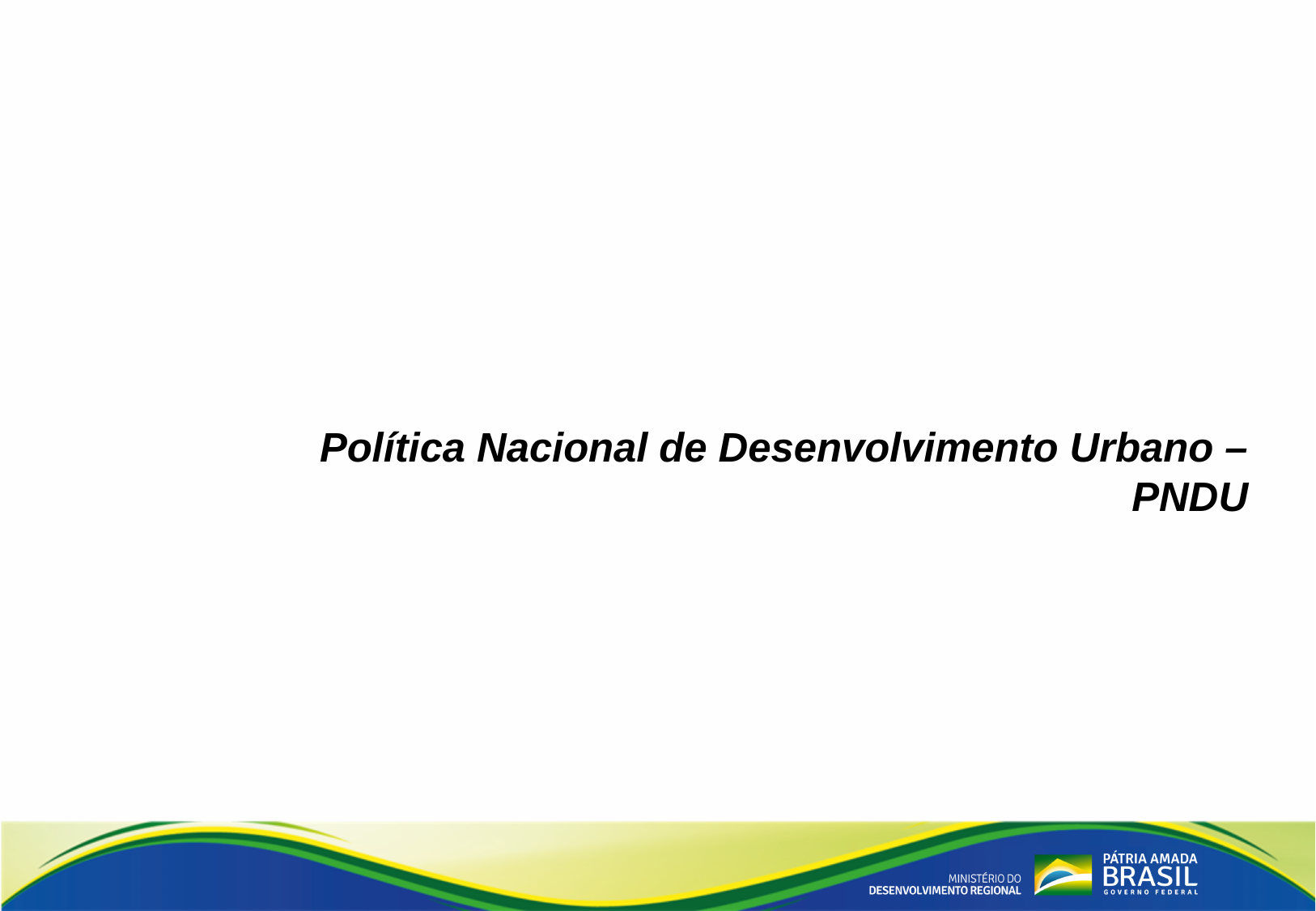

Política Nacional de Desenvolvimento Urbano – PNDU